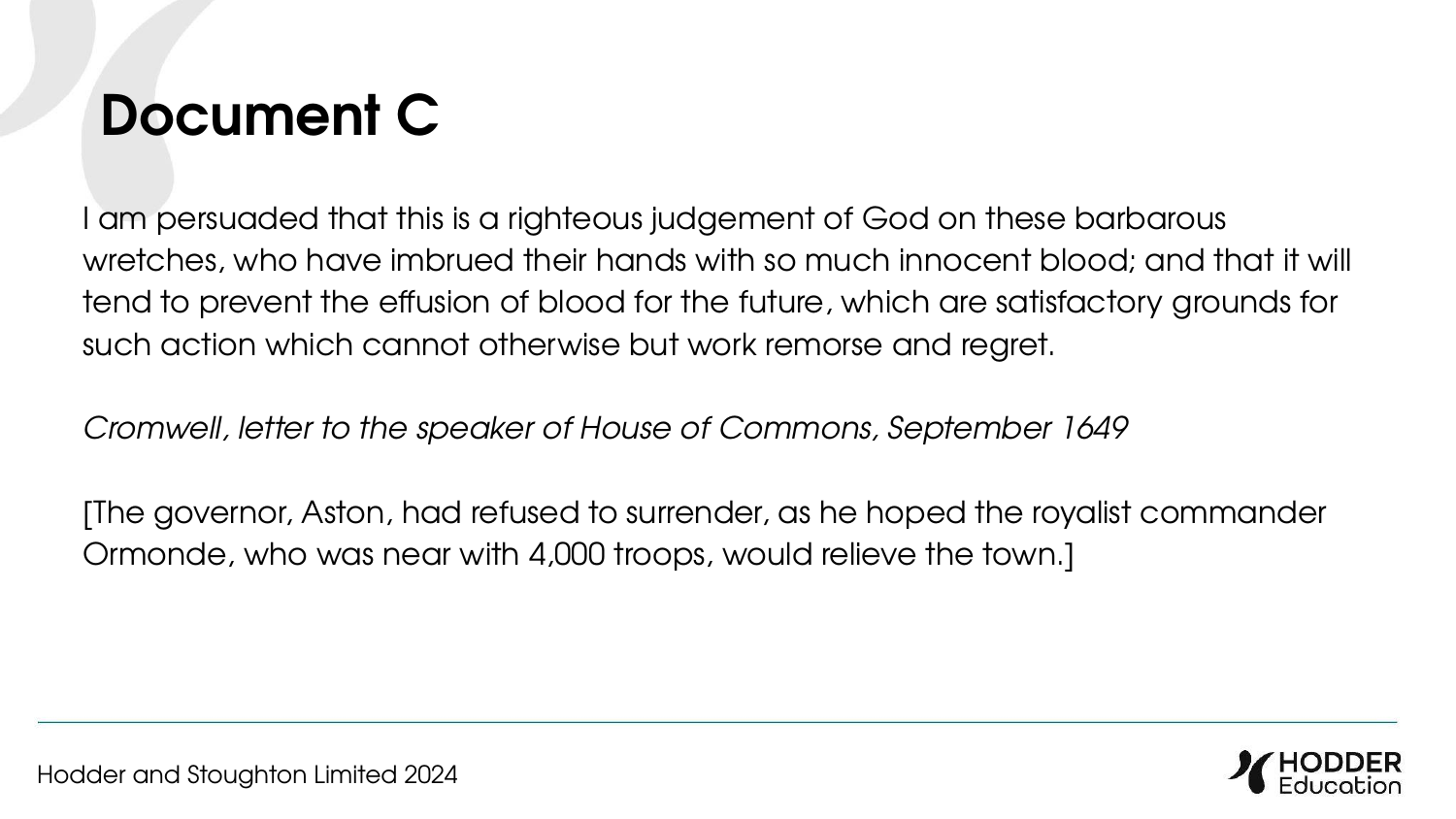

Document C
I am persuaded that this is a righteous judgement of God on these barbarous wretches, who have imbrued their hands with so much innocent blood; and that it will tend to prevent the effusion of blood for the future, which are satisfactory grounds for such action which cannot otherwise but work remorse and regret.

Cromwell, letter to the speaker of House of Commons, September 1649

[The governor, Aston, had refused to surrender, as he hoped the royalist commander Ormonde, who was near with 4,000 troops, would relieve the town.]
Hodder and Stoughton Limited 2024